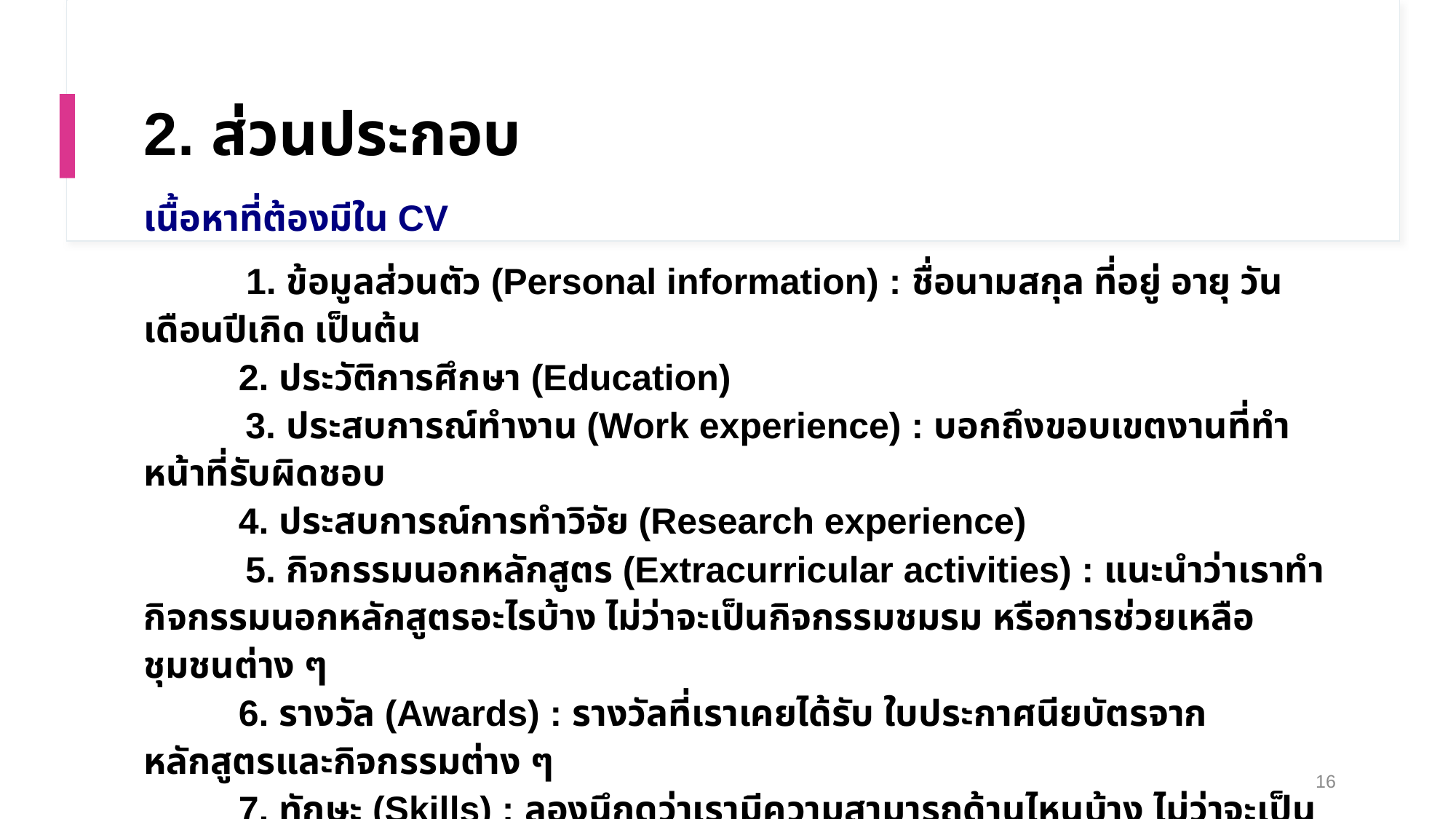

# 2. ส่วนประกอบ
เนื้อหาที่ต้องมีใน CV
          1. ข้อมูลส่วนตัว (Personal information) : ชื่อนามสกุล ที่อยู่ อายุ วันเดือนปีเกิด เป็นต้น
          2. ประวัติการศึกษา (Education)
          3. ประสบการณ์ทำงาน (Work experience) : บอกถึงขอบเขตงานที่ทำ หน้าที่รับผิดชอบ
          4. ประสบการณ์การทำวิจัย (Research experience) 
          5. กิจกรรมนอกหลักสูตร (Extracurricular activities) : แนะนำว่าเราทำกิจกรรมนอกหลักสูตรอะไรบ้าง ไม่ว่าจะเป็นกิจกรรมชมรม หรือการช่วยเหลือชุมชนต่าง ๆ
          6. รางวัล (Awards) : รางวัลที่เราเคยได้รับ ใบประกาศนียบัตรจากหลักสูตรและกิจกรรมต่าง ๆ
          7. ทักษะ (Skills) : ลองนึกดูว่าเรามีความสามารถด้านไหนบ้าง ไม่ว่าจะเป็นด้านภาษา โปรแกรมคอมพิวเตอร์ การทำงานเป็นทีม
          8. จดหมายรับรอง (References) : ส่วนใหญ่คนที่จะเขียนจดหมายรับรองหรือเป็นผู้รับรองให้เราได้มักจะเป็นอาจารย์หรือเจ้านายของเรา
16